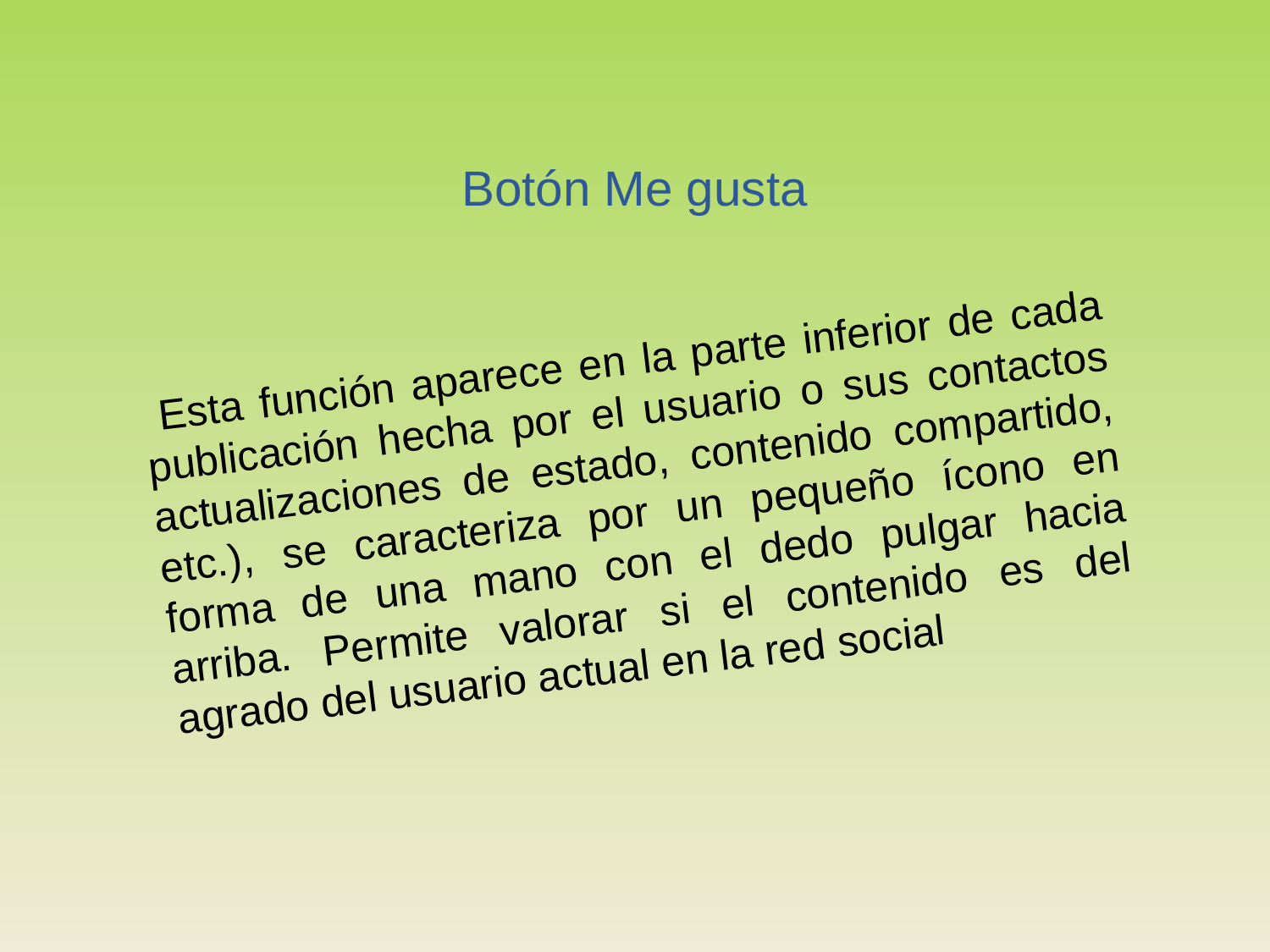

# Botón Me gusta
 Esta función aparece en la parte inferior de cada publicación hecha por el usuario o sus contactos actualizaciones de estado, contenido compartido, etc.), se caracteriza por un pequeño ícono en forma de una mano con el dedo pulgar hacia arriba. Permite valorar si el contenido es del agrado del usuario actual en la red social